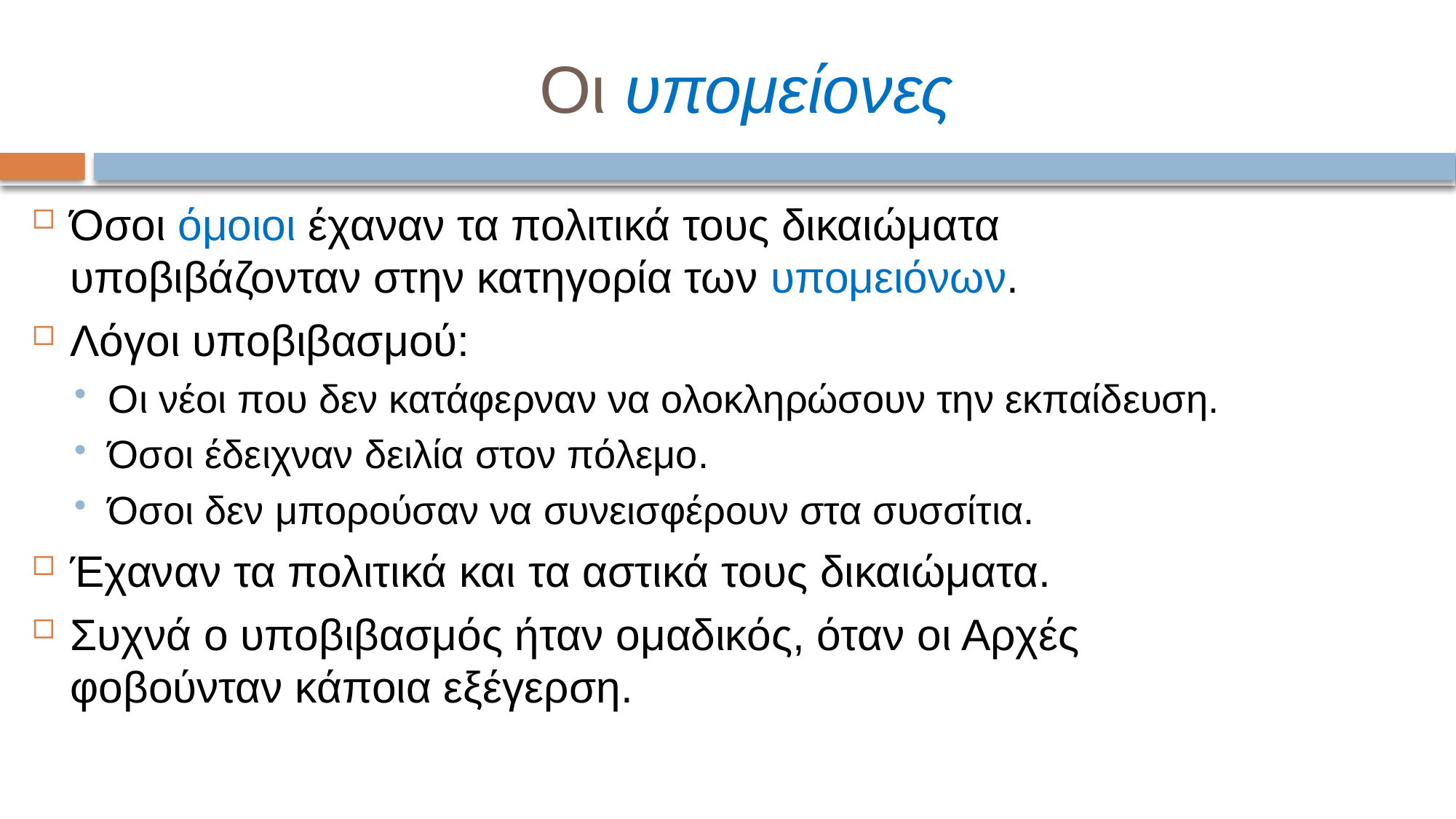

# Οι υπομείονες
Όσοι όμοιοι έχαναν τα πολιτικά τους δικαιώματα υποβιβάζονταν στην κατηγορία των υπομειόνων.
Λόγοι υποβιβασμού:
Οι νέοι που δεν κατάφερναν να ολοκληρώσουν την εκπαίδευση.
Όσοι έδειχναν δειλία στον πόλεμο.
Όσοι δεν μπορούσαν να συνεισφέρουν στα συσσίτια.
Έχαναν τα πολιτικά και τα αστικά τους δικαιώματα.
Συχνά ο υποβιβασμός ήταν ομαδικός, όταν οι Αρχές φοβούνταν κάποια εξέγερση.